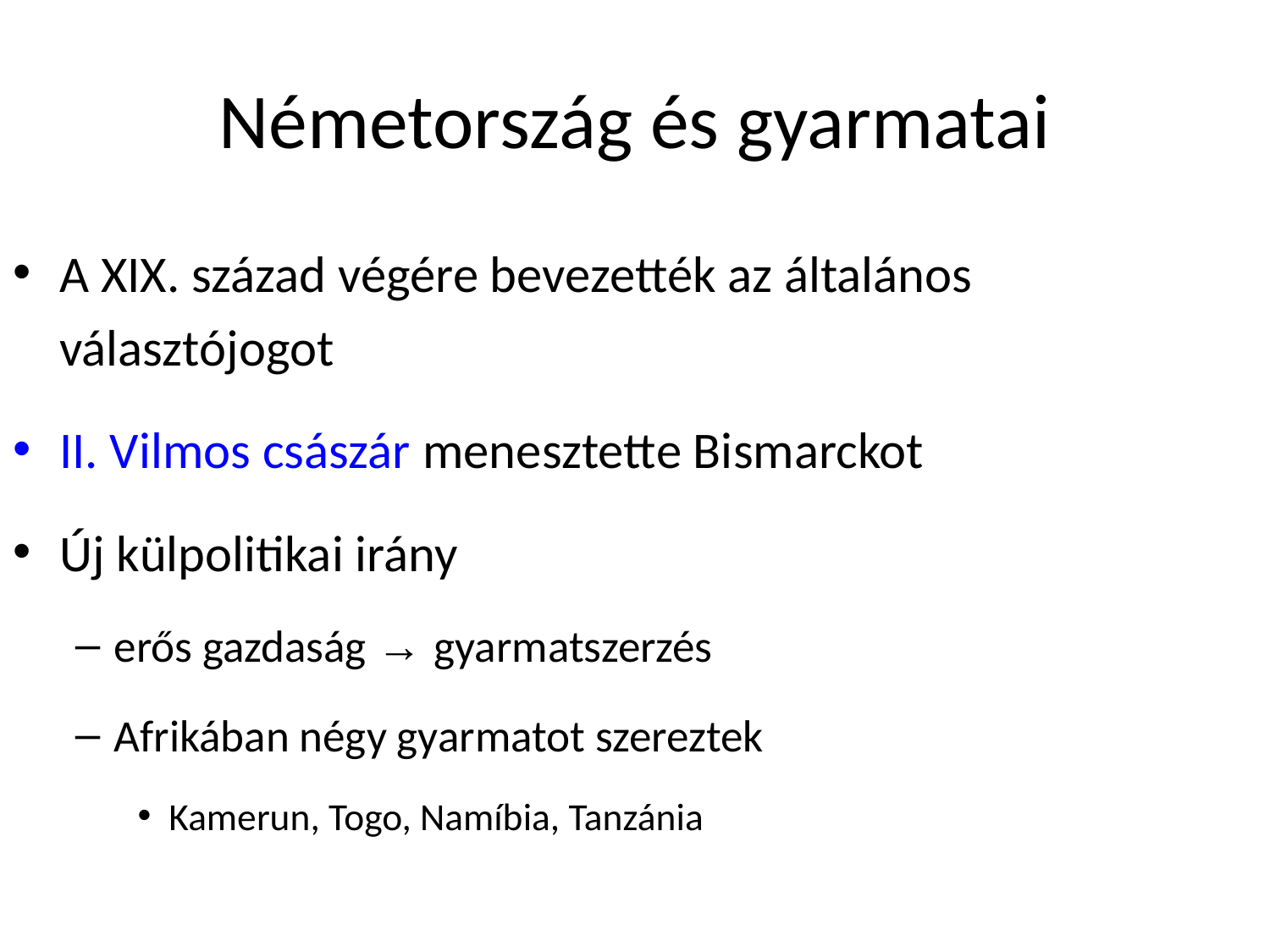

# Németország és gyarmatai
A XIX. század végére bevezették az általános választójogot
II. Vilmos császár menesztette Bismarckot
Új külpolitikai irány
erős gazdaság → gyarmatszerzés
Afrikában négy gyarmatot szereztek
Kamerun, Togo, Namíbia, Tanzánia